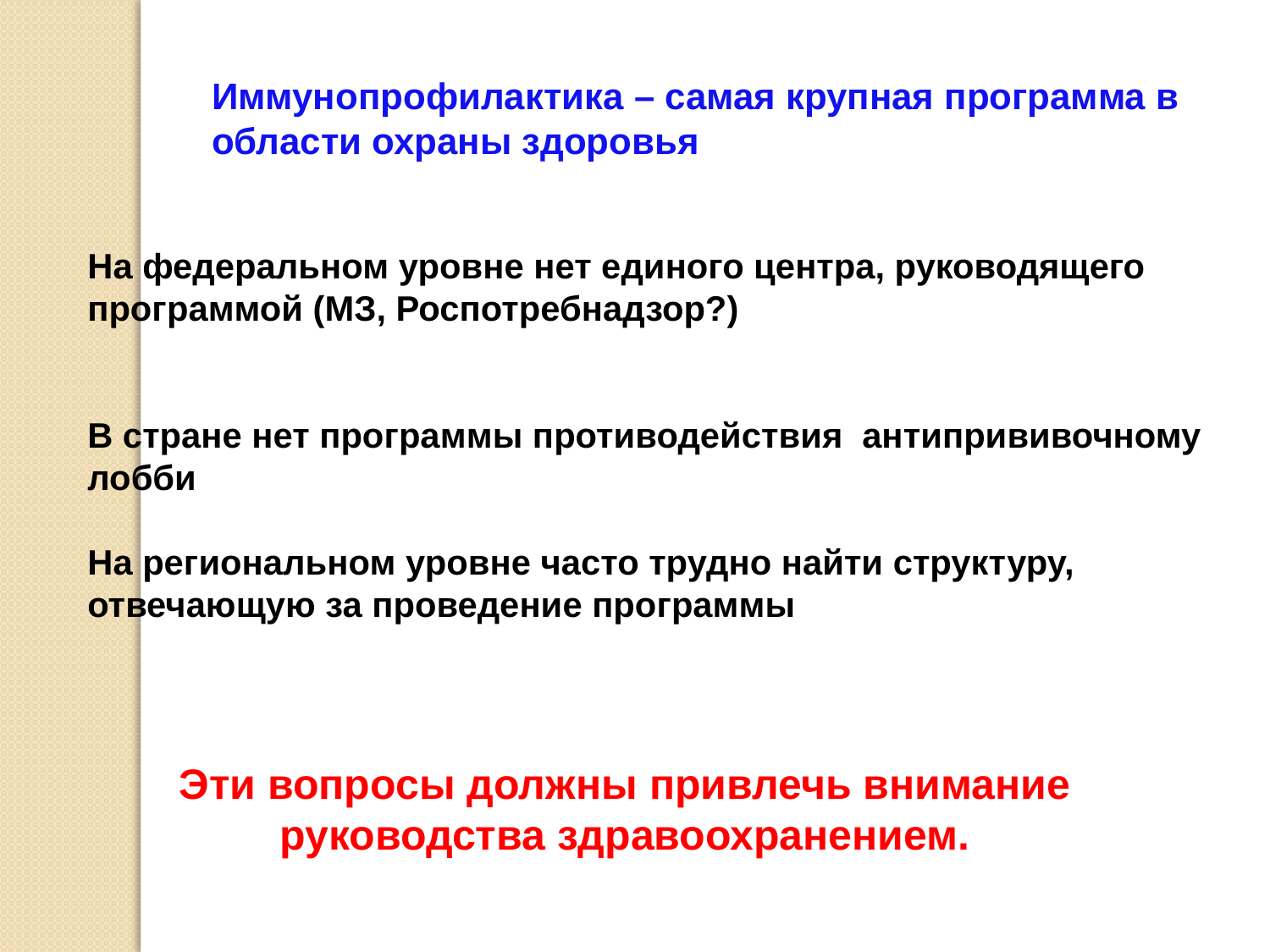

Иммунопрофилактика – самая крупная программа в области охраны здоровья

На федеральном уровне нет единого центра, руководящего программой (МЗ, Роспотребнадзор?)

В стране нет программы противодействия  антипрививочному лобби

На региональном уровне часто трудно найти структуру, отвечающую за проведение программы

Эти вопросы должны привлечь внимание руководства здравоохранением.